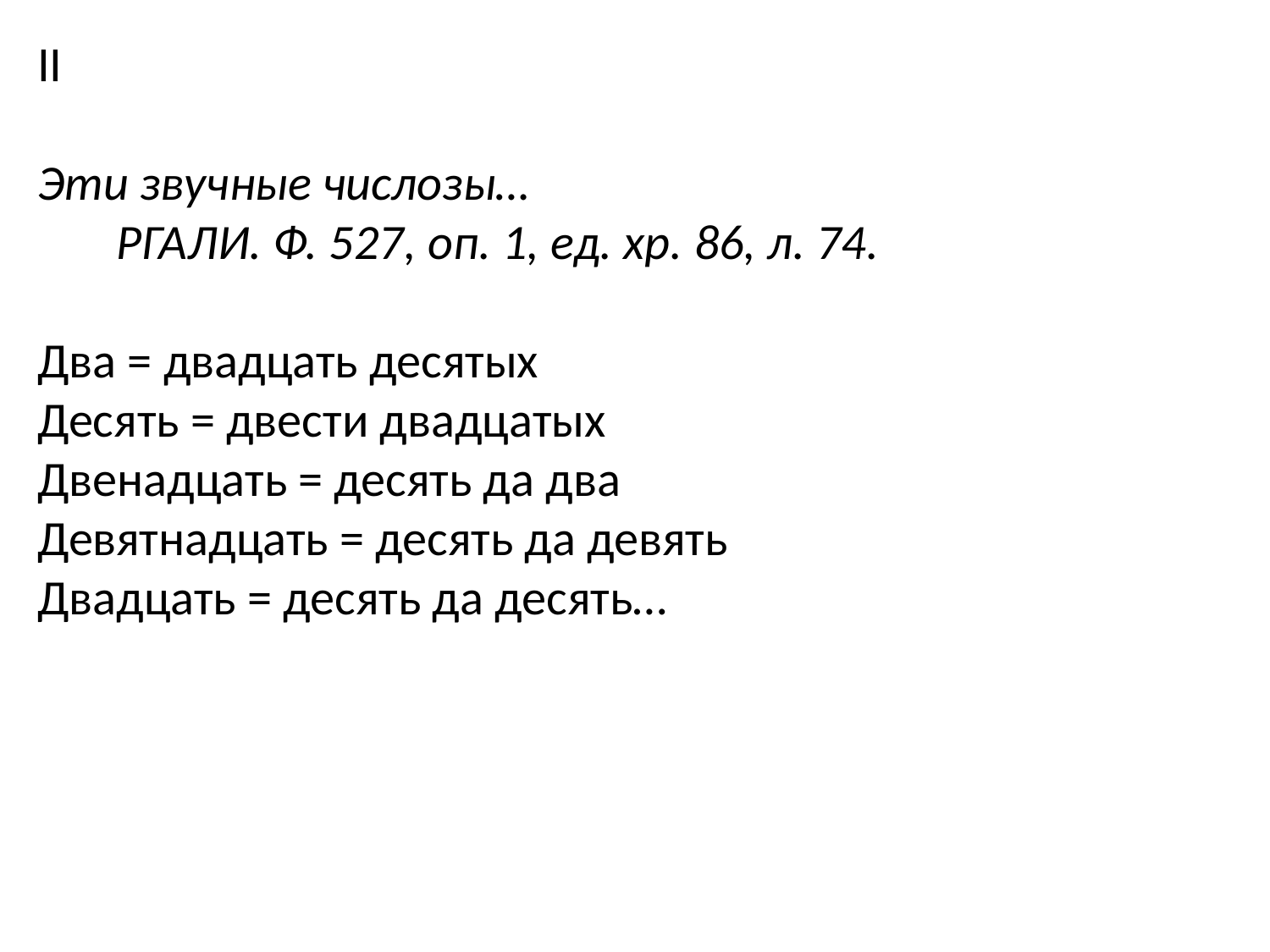

II

Эти звучные числозы…
       РГАЛИ. Ф. 527, оп. 1, ед. хр. 86, л. 74.

Два = двадцать десятых
Десять = двести двадцатых
Двенадцать = десять да два
Девятнадцать = десять да девять
Двадцать = десять да десять…